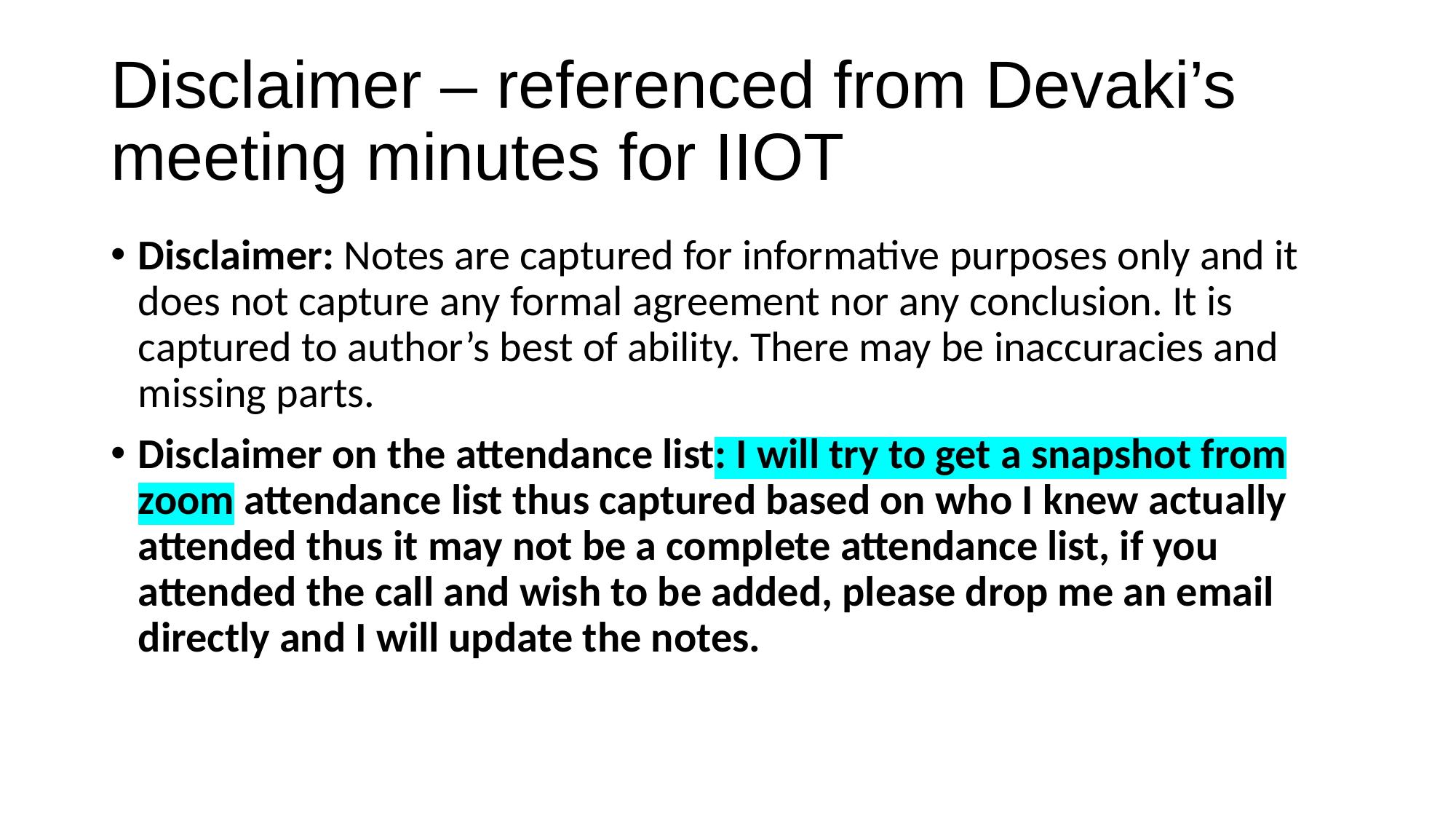

# Disclaimer – referenced from Devaki’s meeting minutes for IIOT
Disclaimer: Notes are captured for informative purposes only and it does not capture any formal agreement nor any conclusion. It is captured to author’s best of ability. There may be inaccuracies and missing parts.
Disclaimer on the attendance list: I will try to get a snapshot from zoom attendance list thus captured based on who I knew actually attended thus it may not be a complete attendance list, if you attended the call and wish to be added, please drop me an email directly and I will update the notes.